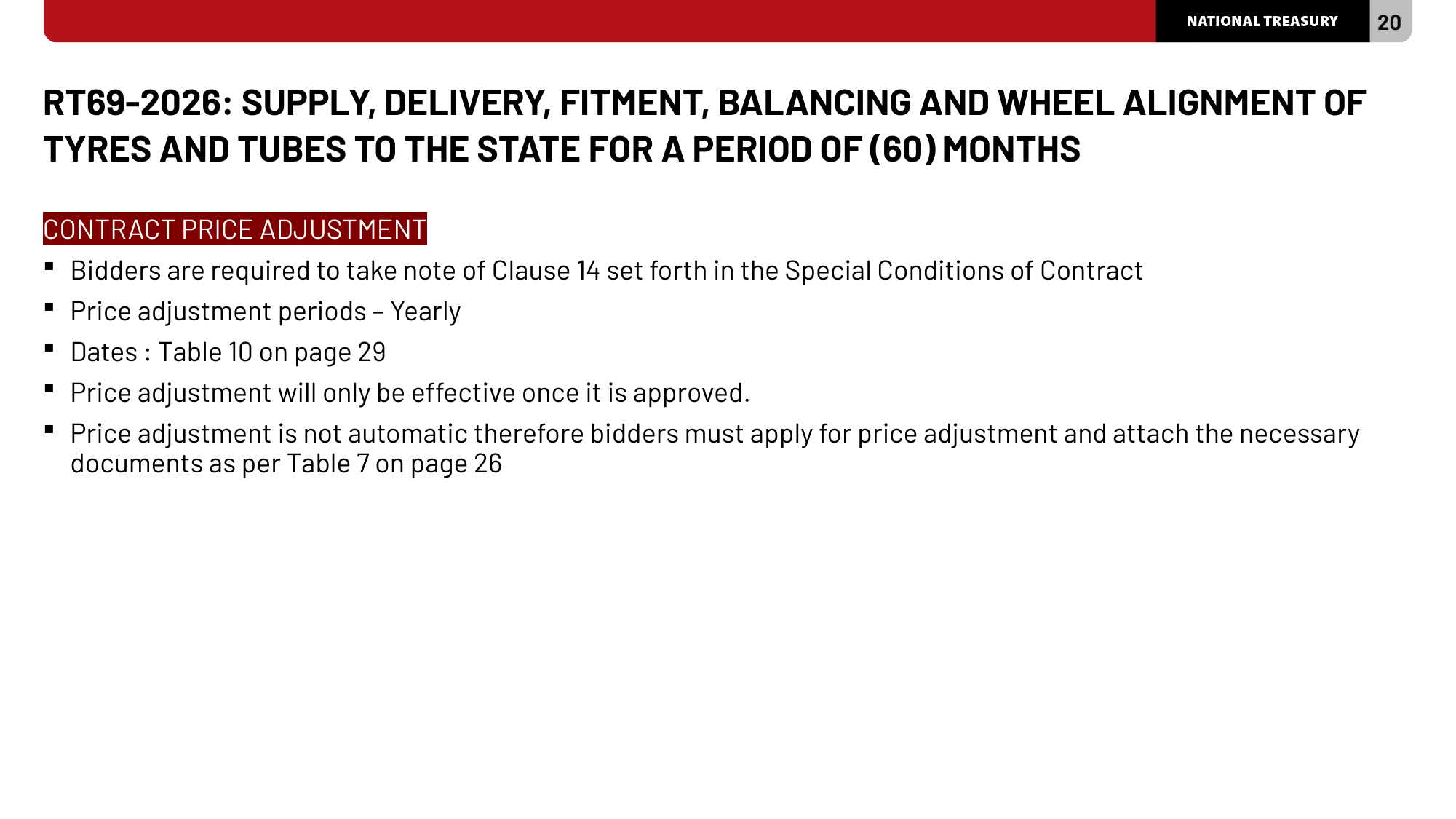

# RT69-2026: SUPPLY, DELIVERY, FITMENT, BALANCING AND WHEEL ALIGNMENT OF TYRES AND TUBES TO THE STATE FOR A PERIOD OF (60) MONTHS
CONTRACT PRICE ADJUSTMENT
Bidders are required to take note of Clause 14 set forth in the Special Conditions of Contract
Price adjustment periods – Yearly
Dates : Table 10 on page 29
Price adjustment will only be effective once it is approved.
Price adjustment is not automatic therefore bidders must apply for price adjustment and attach the necessary documents as per Table 7 on page 26